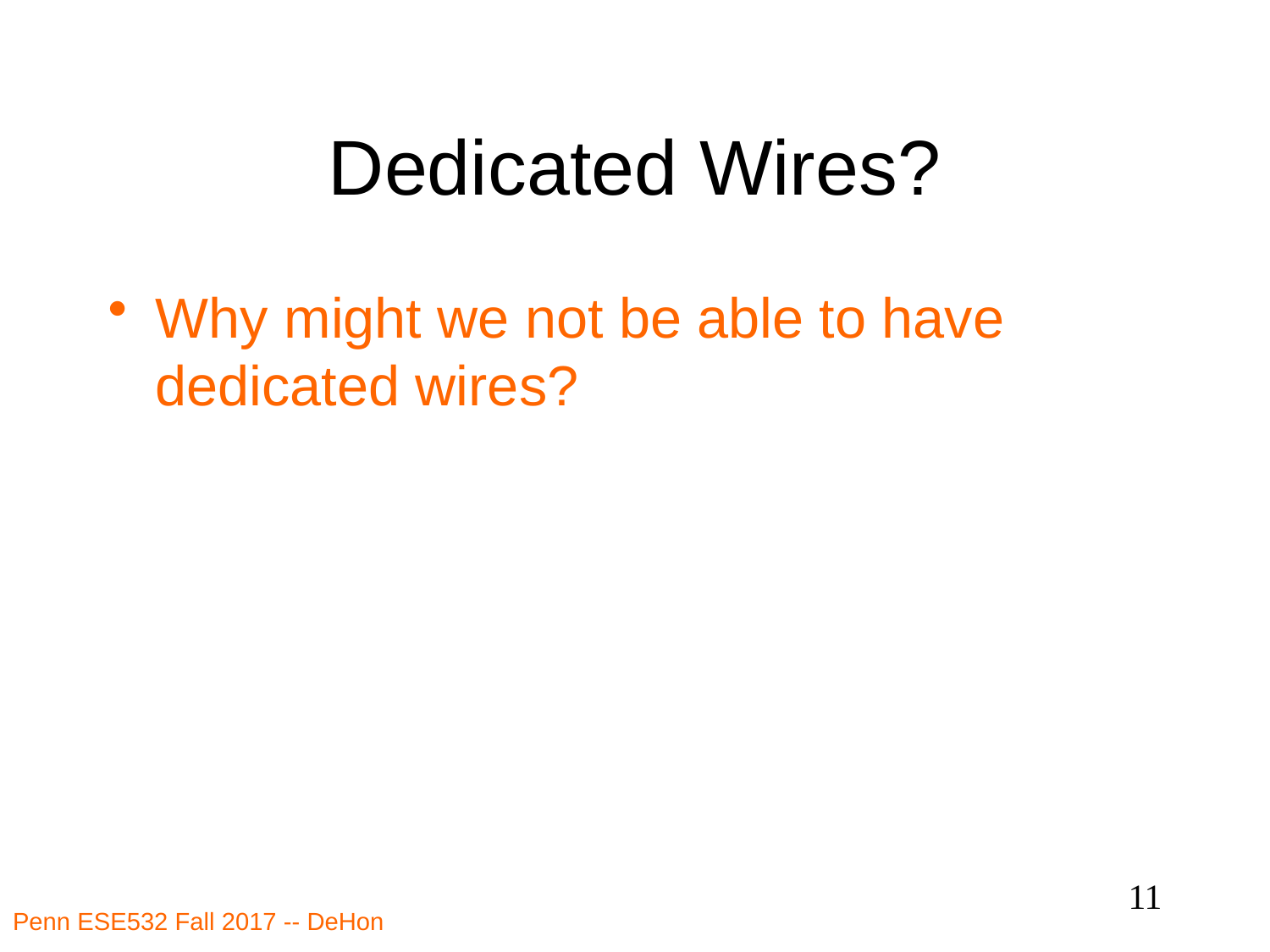

# Dedicated Wires?
Why might we not be able to have dedicated wires?
11
Penn ESE532 Fall 2017 -- DeHon